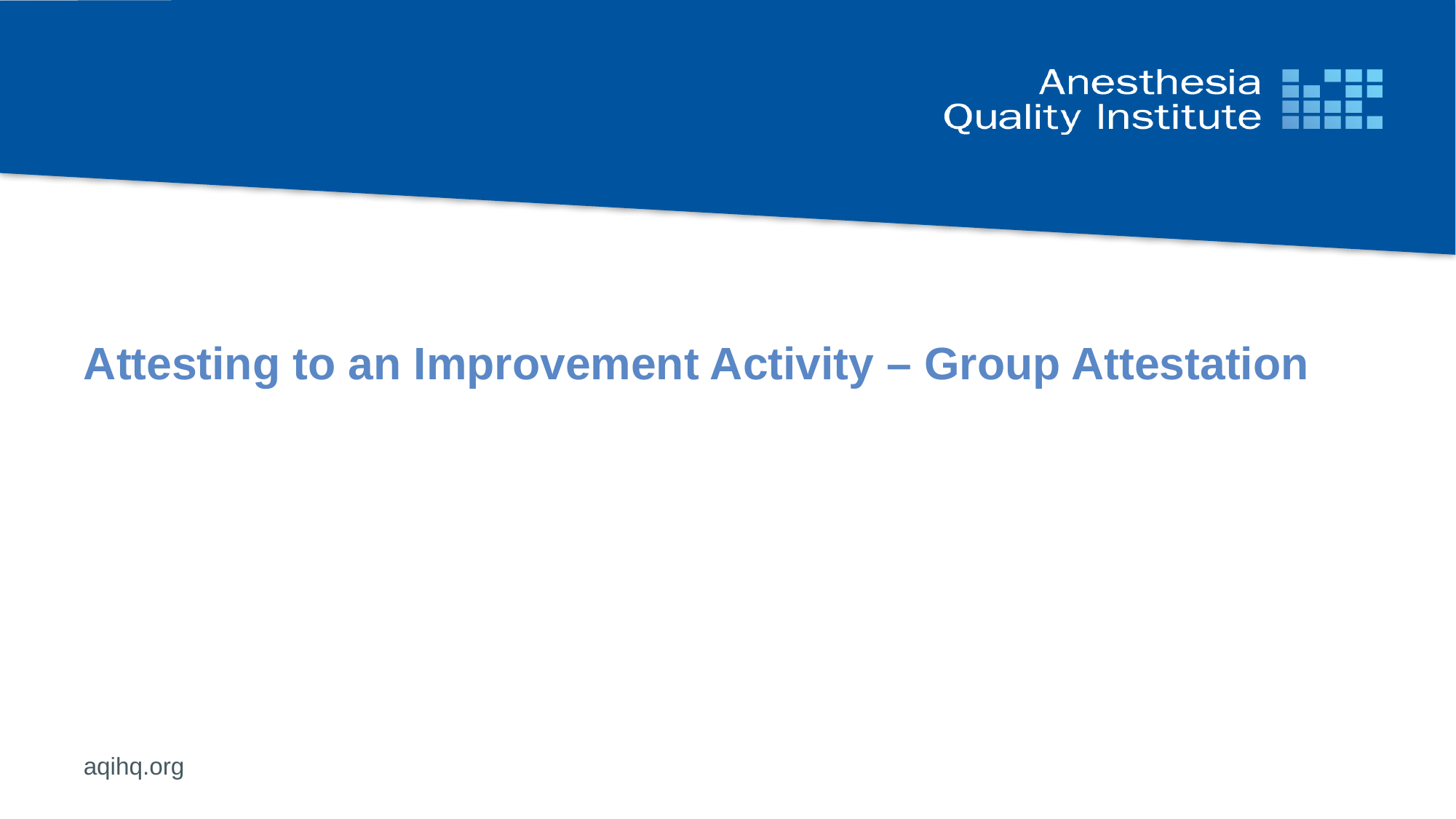

# Attesting to an Improvement Activity – Group Attestation